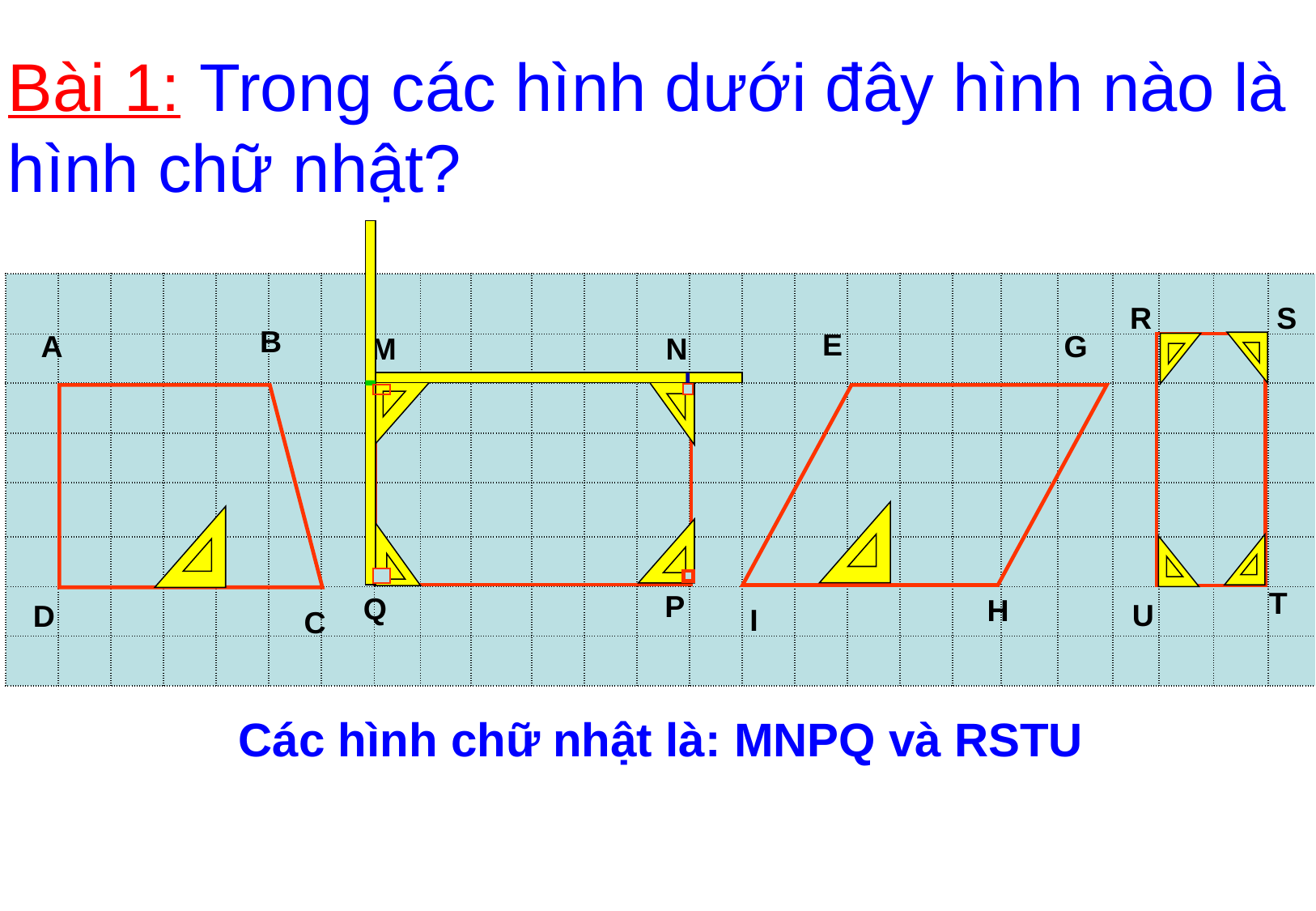

Bài 1: Trong các hình dưới đây hình nào là hình chữ nhật?

|  |  |  |  |  |  |  |  |  |  |  |  |  |  |  |  |  |  |  |  |  |  |  |  |  |
| --- | --- | --- | --- | --- | --- | --- | --- | --- | --- | --- | --- | --- | --- | --- | --- | --- | --- | --- | --- | --- | --- | --- | --- | --- |
|  |  |  |  |  |  |  |  |  |  |  |  |  |  |  |  |  |  |  |  |  |  |  |  |  |
|  |  |  |  |  |  |  |  |  |  |  |  |  |  |  |  |  |  |  |  |  |  |  |  |  |
|  |  |  |  |  |  |  |  |  |  |  |  |  |  |  |  |  |  |  |  |  |  |  |  |  |
|  |  |  |  |  |  |  |  |  |  |  |  |  |  |  |  |  |  |  |  |  |  |  |  |  |
|  |  |  |  |  |  |  |  |  |  |  |  |  |  |  |  |  |  |  |  |  |  |  |  |  |
|  |  |  |  |  |  |  |  |  |  |  |  |  |  |  |  |  |  |  |  |  |  |  |  |  |
|  |  |  |  |  |  |  |  |  |  |  |  |  |  |  |  |  |  |  |  |  |  |  |  |  |
R
S
B
E
G
A
M
N

T
P
Q
H
U
D
I
C
Các hình chữ nhật là: MNPQ và RSTU